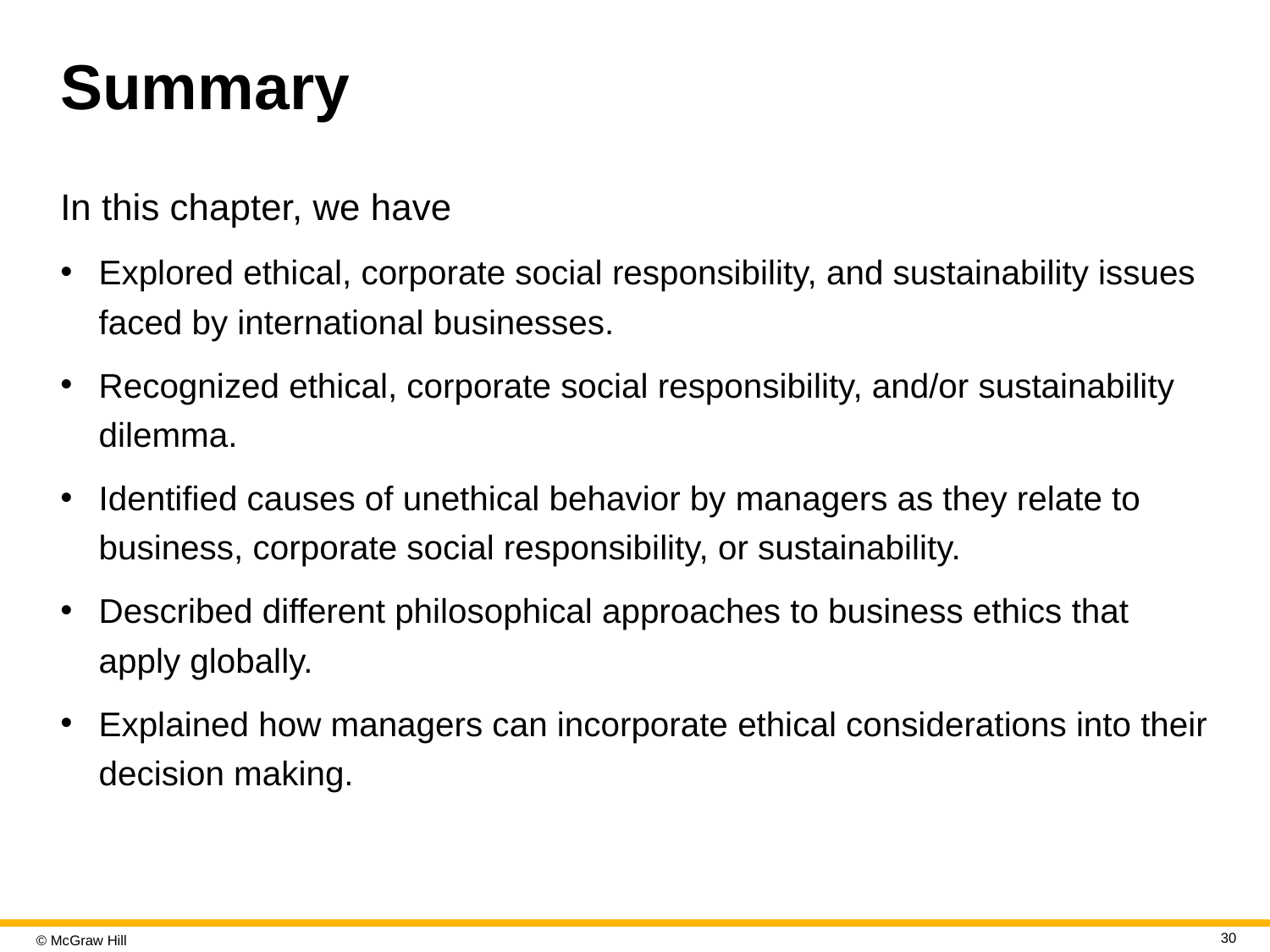

# Summary
In this chapter, we have
Explored ethical, corporate social responsibility, and sustainability issues faced by international businesses.
Recognized ethical, corporate social responsibility, and/or sustainability dilemma.
Identified causes of unethical behavior by managers as they relate to business, corporate social responsibility, or sustainability.
Described different philosophical approaches to business ethics that apply globally.
Explained how managers can incorporate ethical considerations into their decision making.